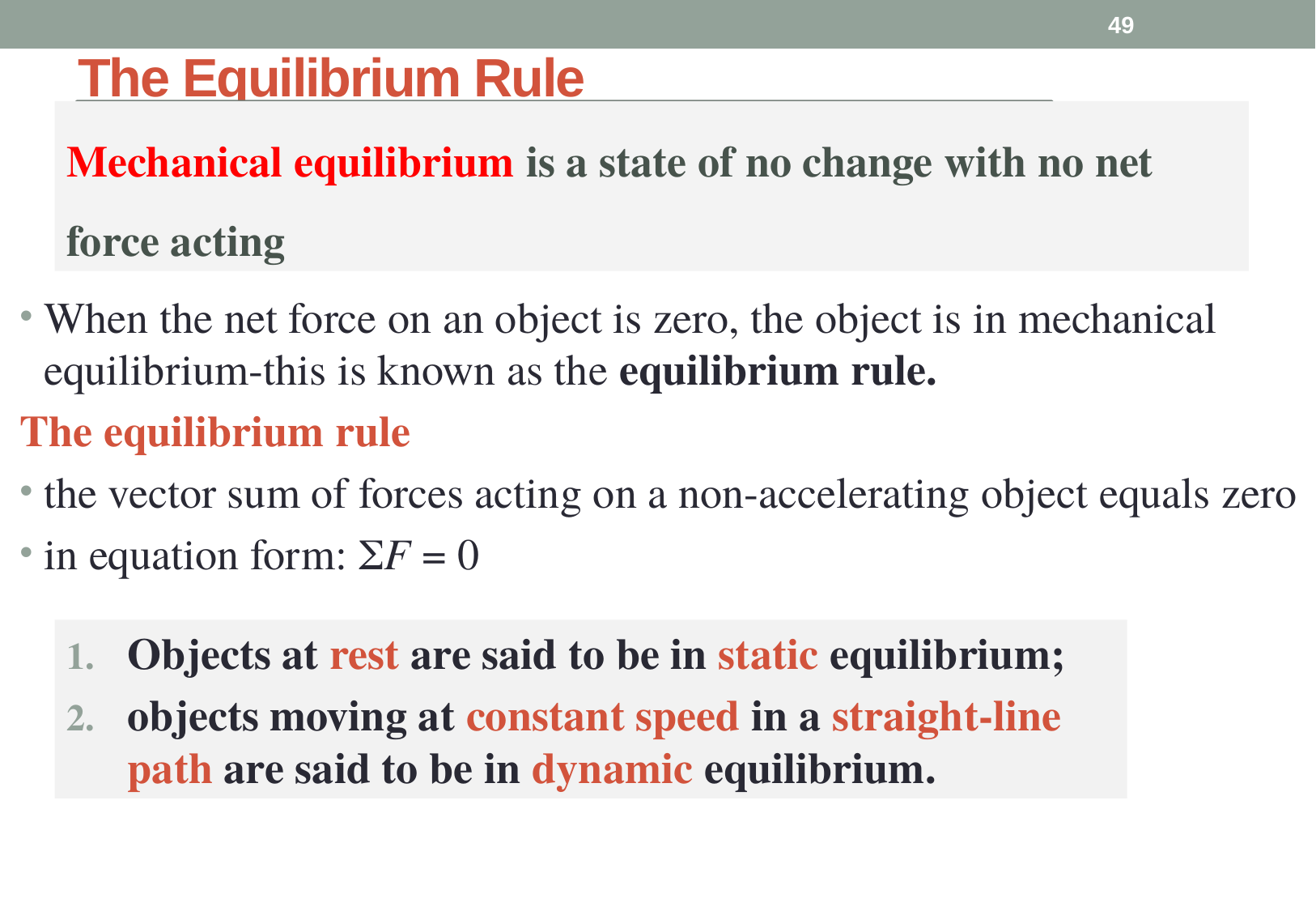

49
# The Equilibrium Rule
Mechanical equilibrium is a state of no change with no net force acting

When the net force on an object is zero, the object is in mechanical equilibrium-this is known as the equilibrium rule.
The equilibrium rule
the vector sum of forces acting on a non-accelerating object equals zero
in equation form: ΣF = 0

Objects at rest are said to be in static equilibrium;
objects moving at constant speed in a straight-line path are said to be in dynamic equilibrium.